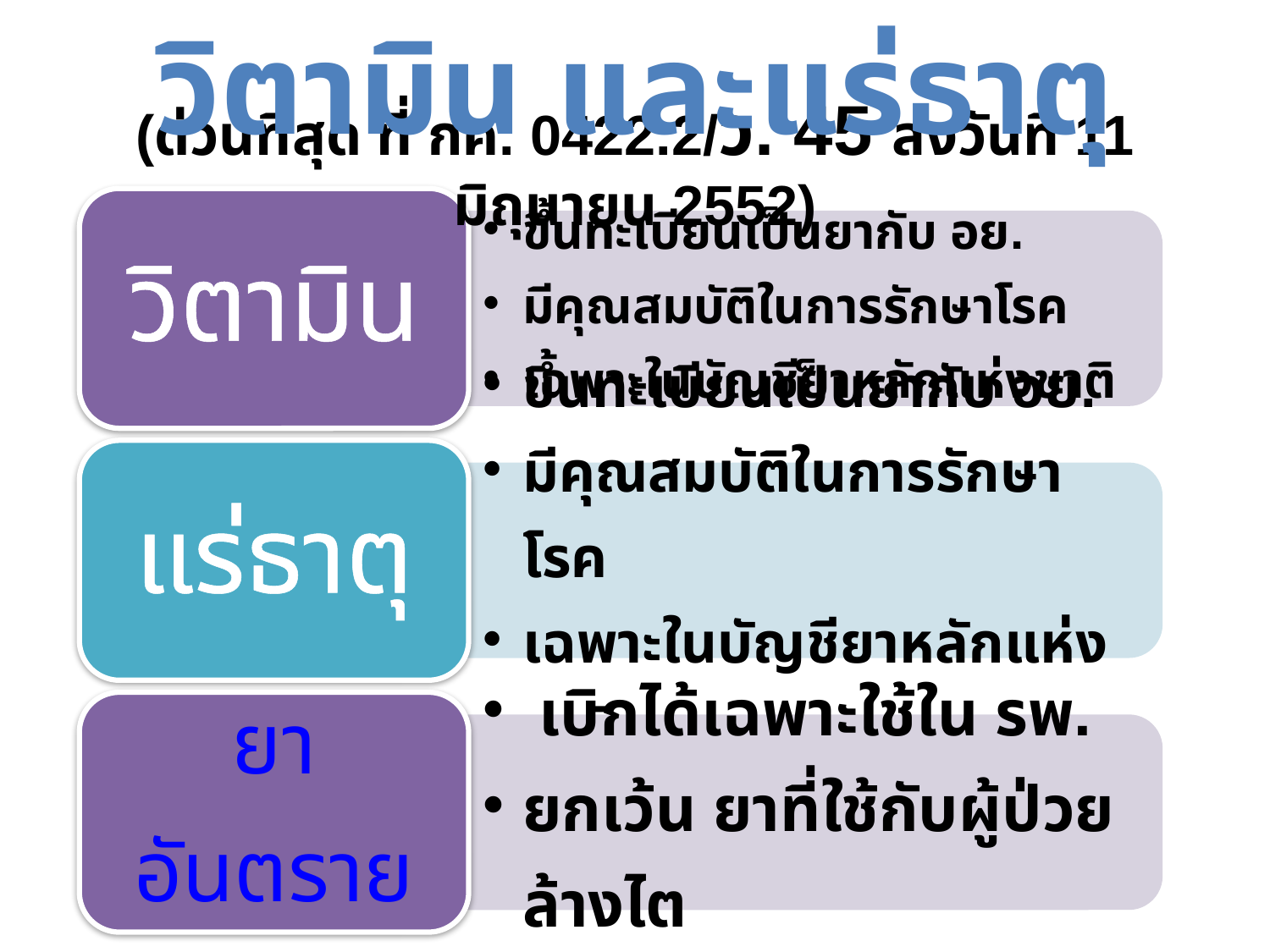

วิตามิน และแร่ธาตุ
(ด่วนที่สุด ที่ กค. 0422.2/ว. 45 ลงวันที่ 11 มิถุนายน 2552)
วิตามิน
แร่ธาตุ
ยาอันตราย
 เบิกได้เฉพาะใช้ใน รพ.
ยกเว้น ยาที่ใช้กับผู้ป่วยล้างไต